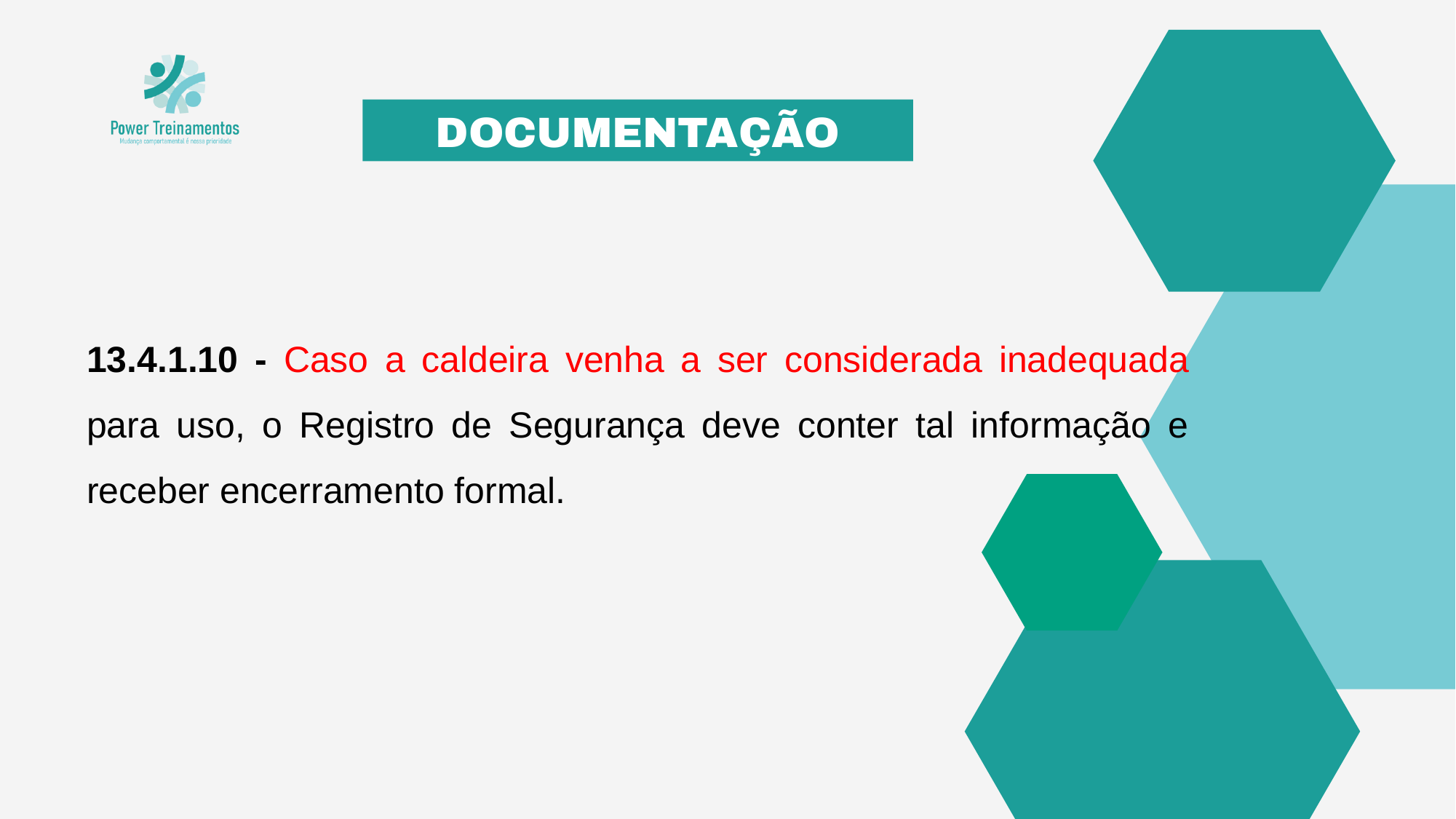

DOCUMENTAÇÃO
13.4.1.10 - Caso a caldeira venha a ser considerada inadequada para uso, o Registro de Segurança deve conter tal informação e receber encerramento formal.